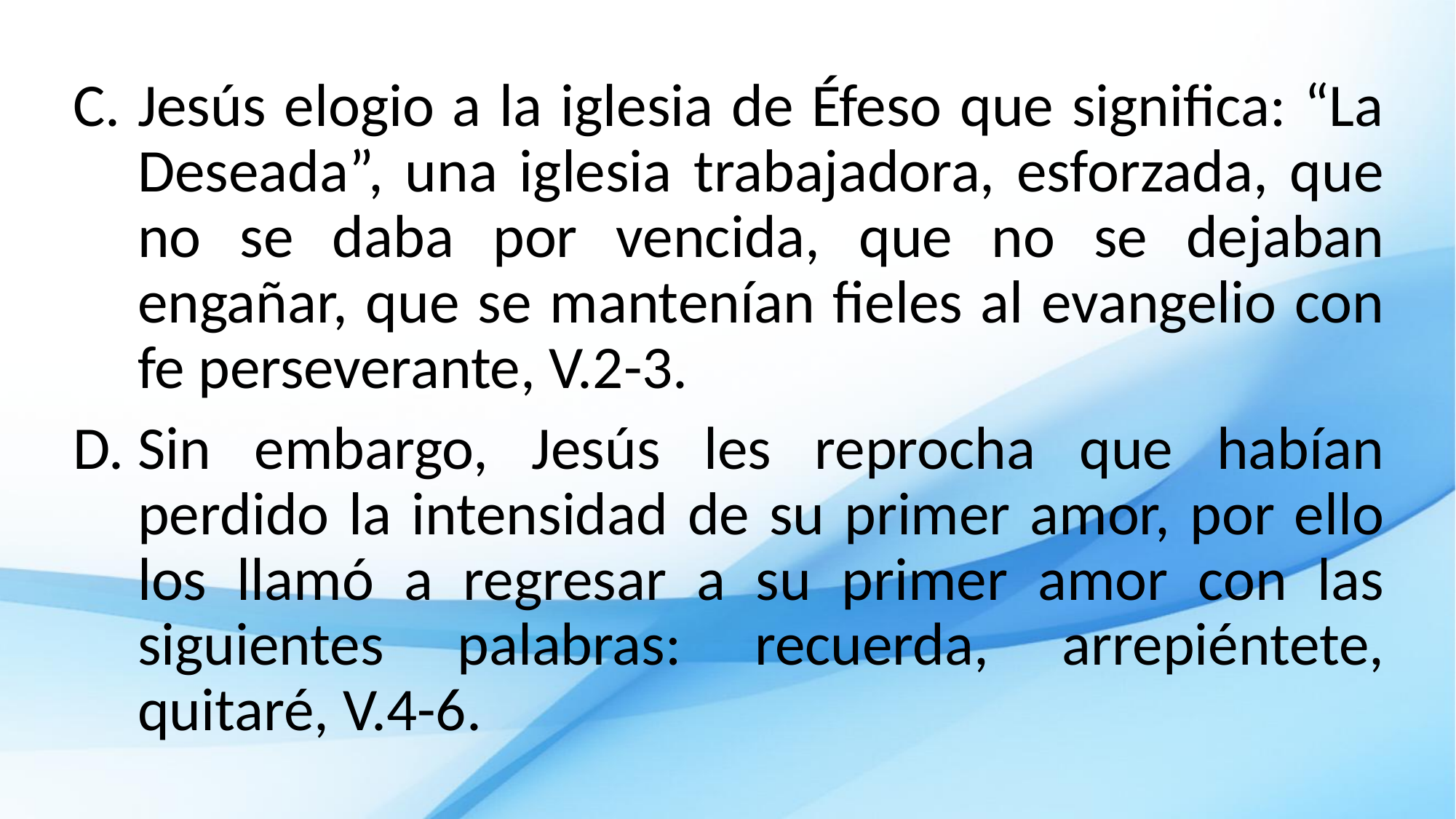

Jesús elogio a la iglesia de Éfeso que significa: “La Deseada”, una iglesia trabajadora, esforzada, que no se daba por vencida, que no se dejaban engañar, que se mantenían fieles al evangelio con fe perseverante, V.2-3.
Sin embargo, Jesús les reprocha que habían perdido la intensidad de su primer amor, por ello los llamó a regresar a su primer amor con las siguientes palabras: recuerda, arrepiéntete, quitaré, V.4-6.